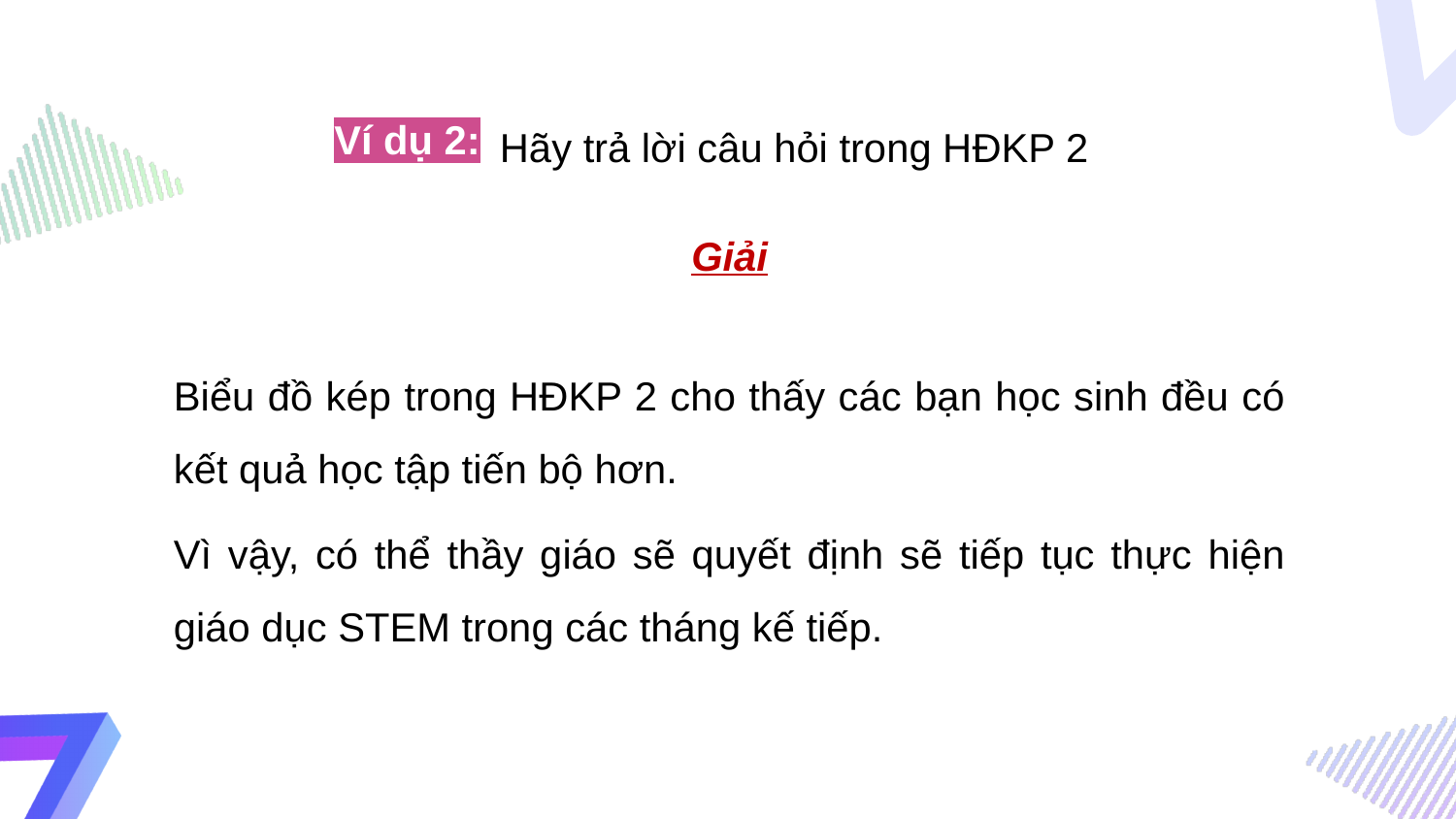

Hãy trả lời câu hỏi trong HĐKP 2
Ví dụ 2:
Giải
Biểu đồ kép trong HĐKP 2 cho thấy các bạn học sinh đều có kết quả học tập tiến bộ hơn.
Vì vậy, có thể thầy giáo sẽ quyết định sẽ tiếp tục thực hiện giáo dục STEM trong các tháng kế tiếp.